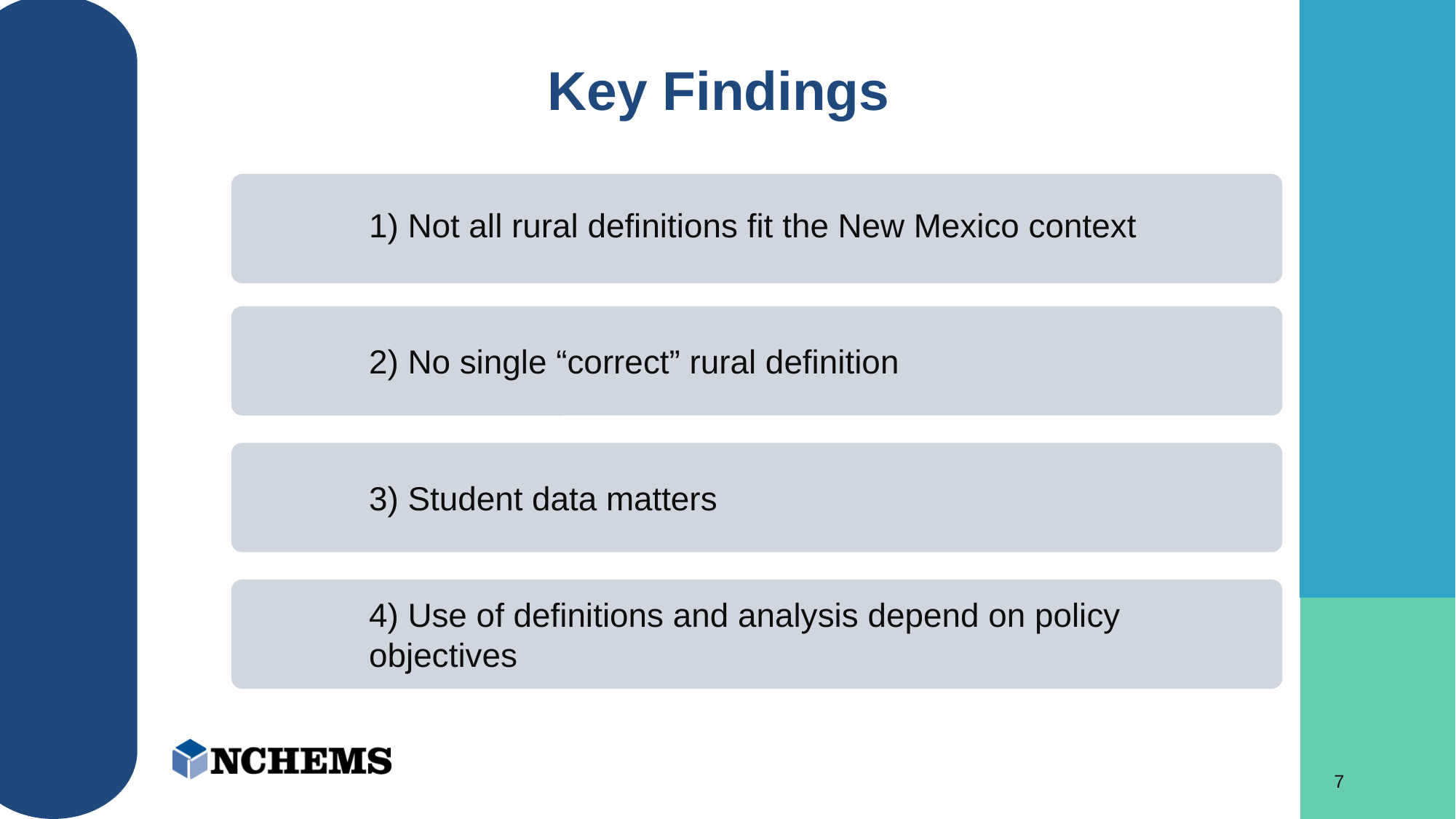

# Key Findings
1) Not all rural definitions fit the New Mexico context
2) No single “correct” rural definition
3) Student data matters
4) Use of definitions and analysis depend on policy objectives
7